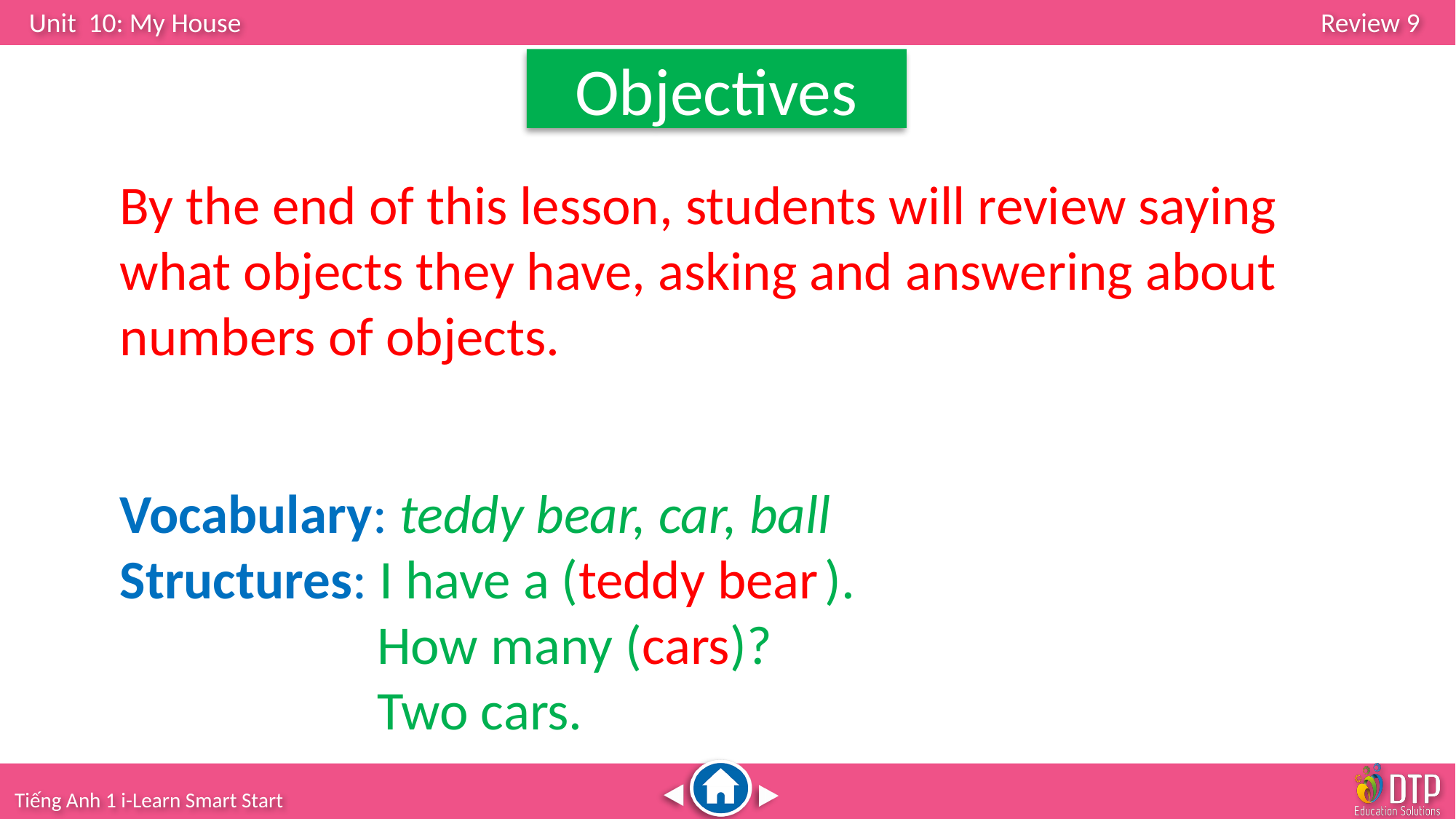

Objectives
By the end of this lesson, students will review saying what objects they have, asking and answering about numbers of objects.

Vocabulary: teddy bear, car, ball
Structures: I have a (teddy bear ).
How many (cars)?
Two cars.